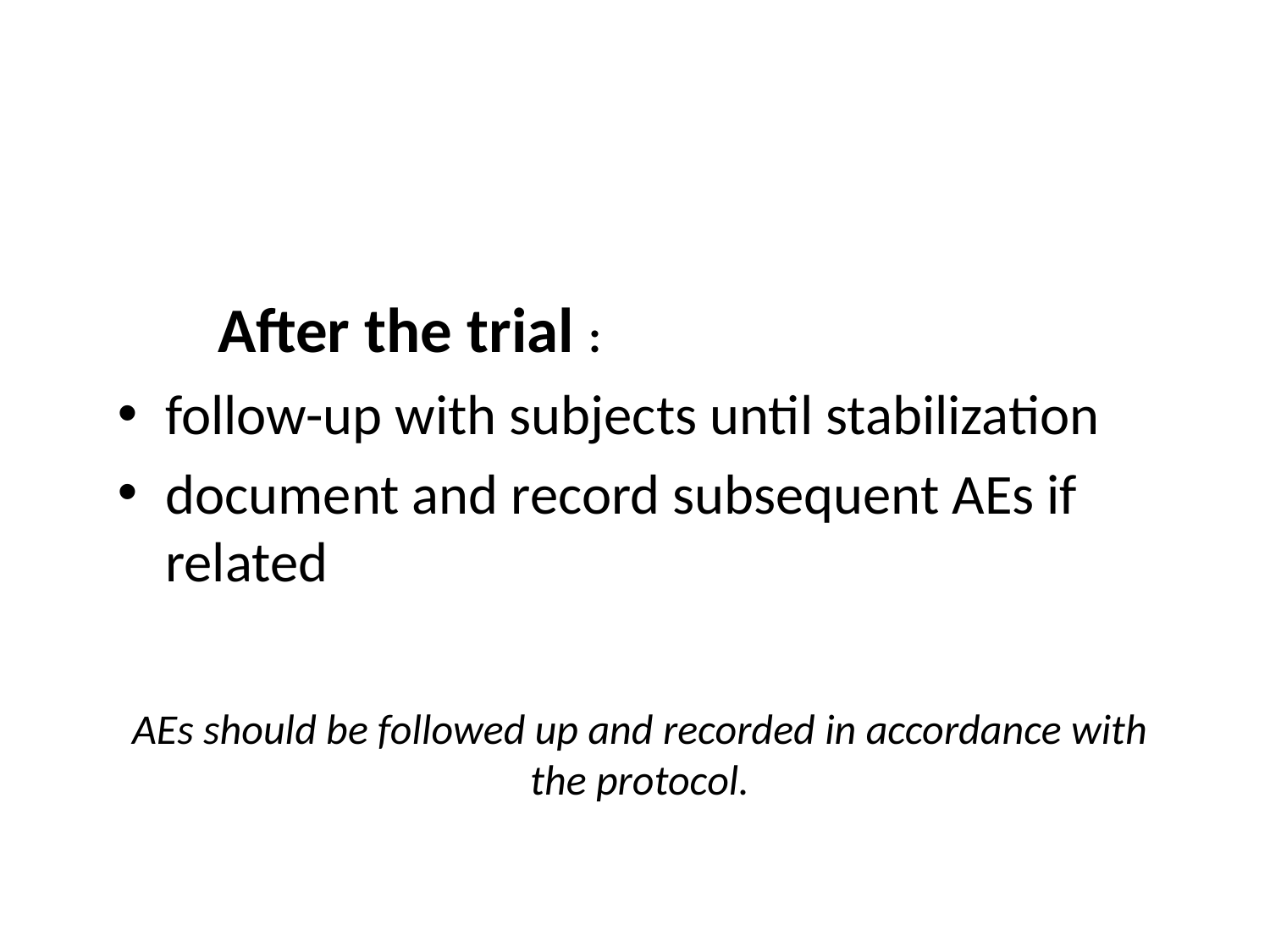

After the trial :
follow-up with subjects until stabilization
document and record subsequent AEs if related
AEs should be followed up and recorded in accordance with the protocol.